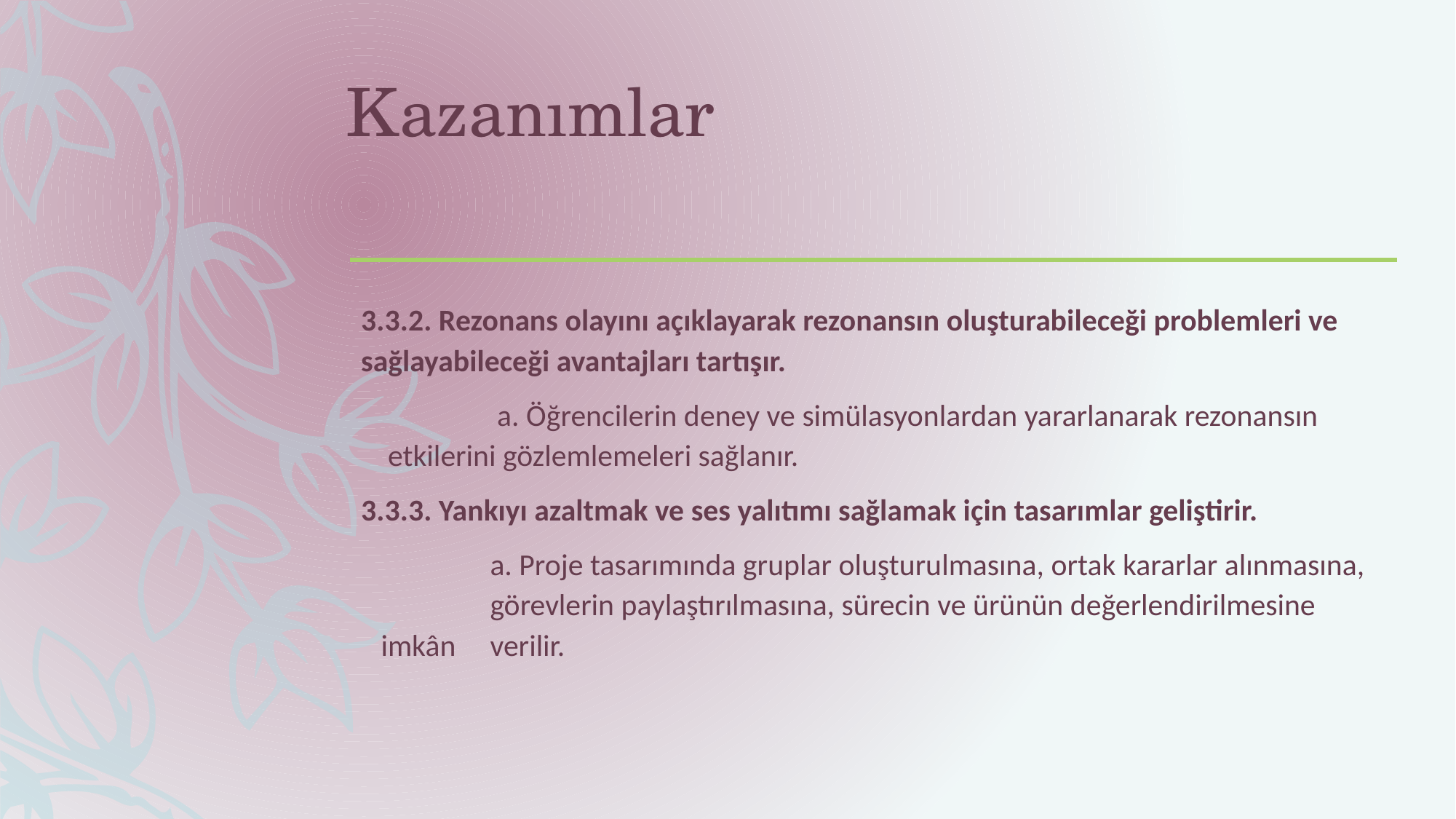

# Kazanımlar
3.3.2. Rezonans olayını açıklayarak rezonansın oluşturabileceği problemleri ve sağlayabileceği avantajları tartışır.
	a. Öğrencilerin deney ve simülasyonlardan yararlanarak rezonansın 	etkilerini gözlemlemeleri sağlanır.
3.3.3. Yankıyı azaltmak ve ses yalıtımı sağlamak için tasarımlar geliştirir.
	a. Proje tasarımında gruplar oluşturulmasına, ortak kararlar alınmasına, 	görevlerin paylaştırılmasına, sürecin ve ürünün değerlendirilmesine imkân 	verilir.